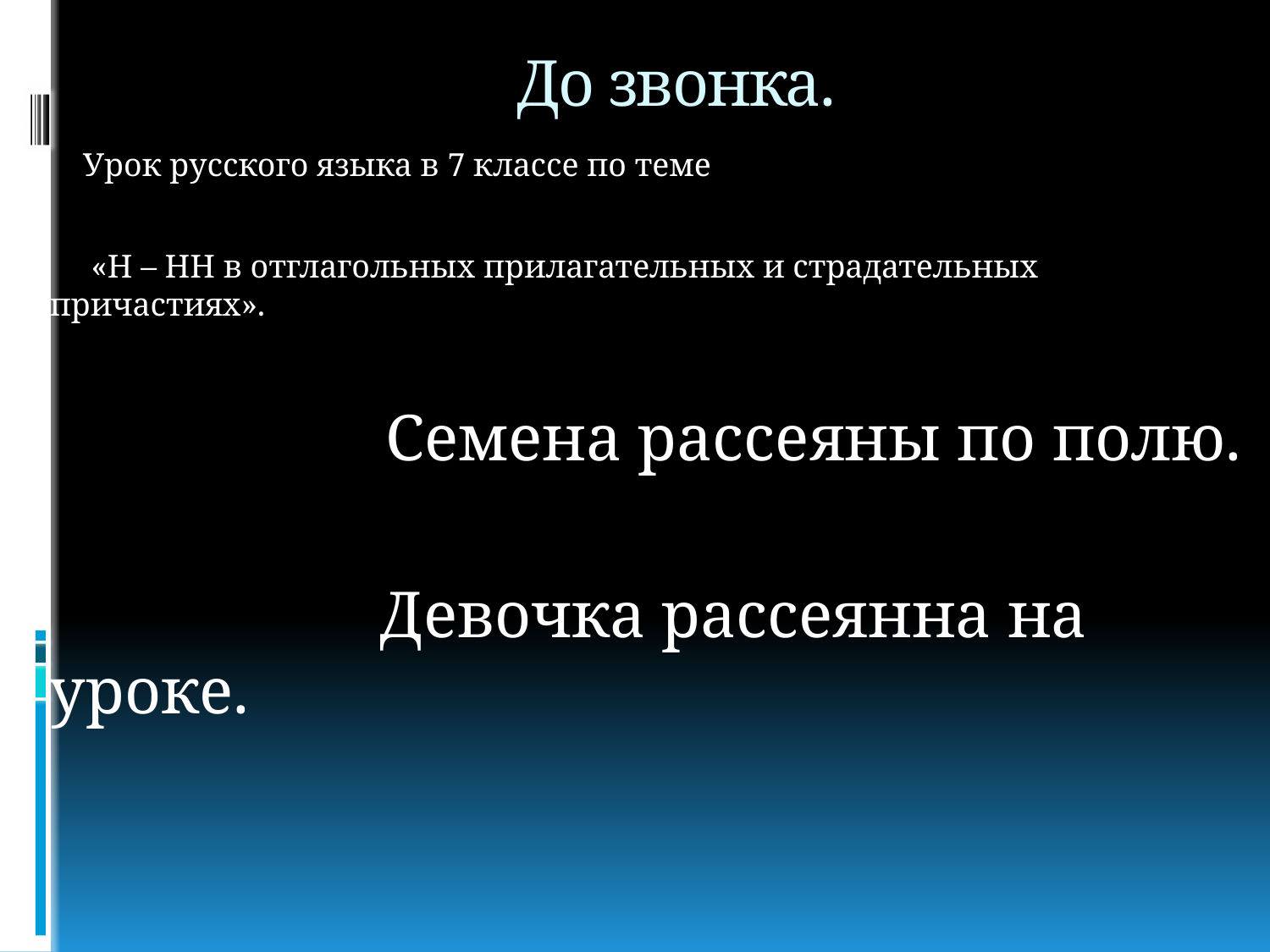

# До звонка.
    Урок русского языка в 7 классе по теме

     «Н – НН в отглагольных прилагательных и страдательных причастиях».

                        Семена рассеяны по полю.

                    Девочка рассеянна на уроке.